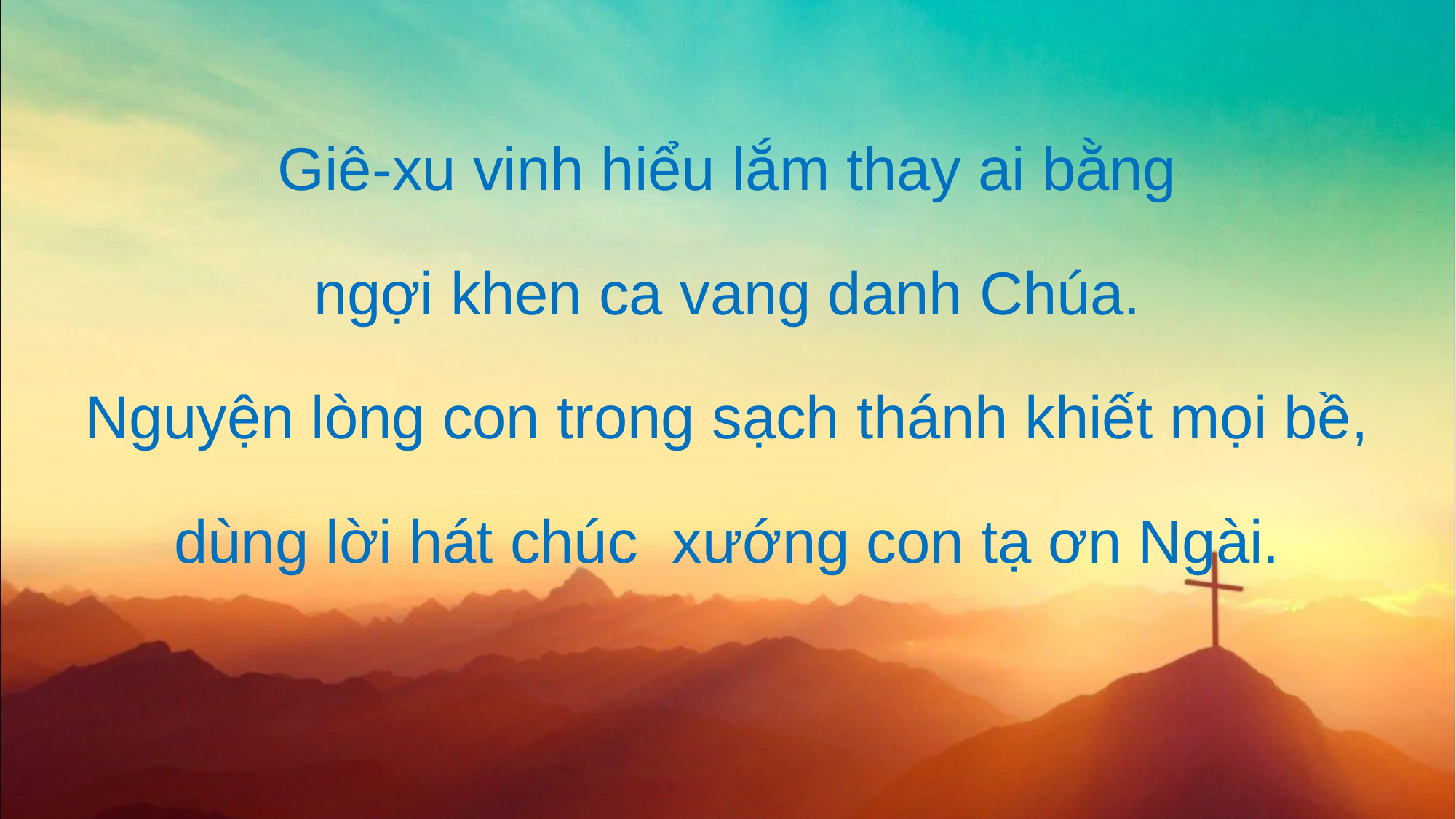

Giê-xu vinh hiểu lắm thay ai bằng
ngợi khen ca vang danh Chúa.
Nguyện lòng con trong sạch thánh khiết mọi bề,
dùng lời hát chúc  xướng con tạ ơn Ngài.